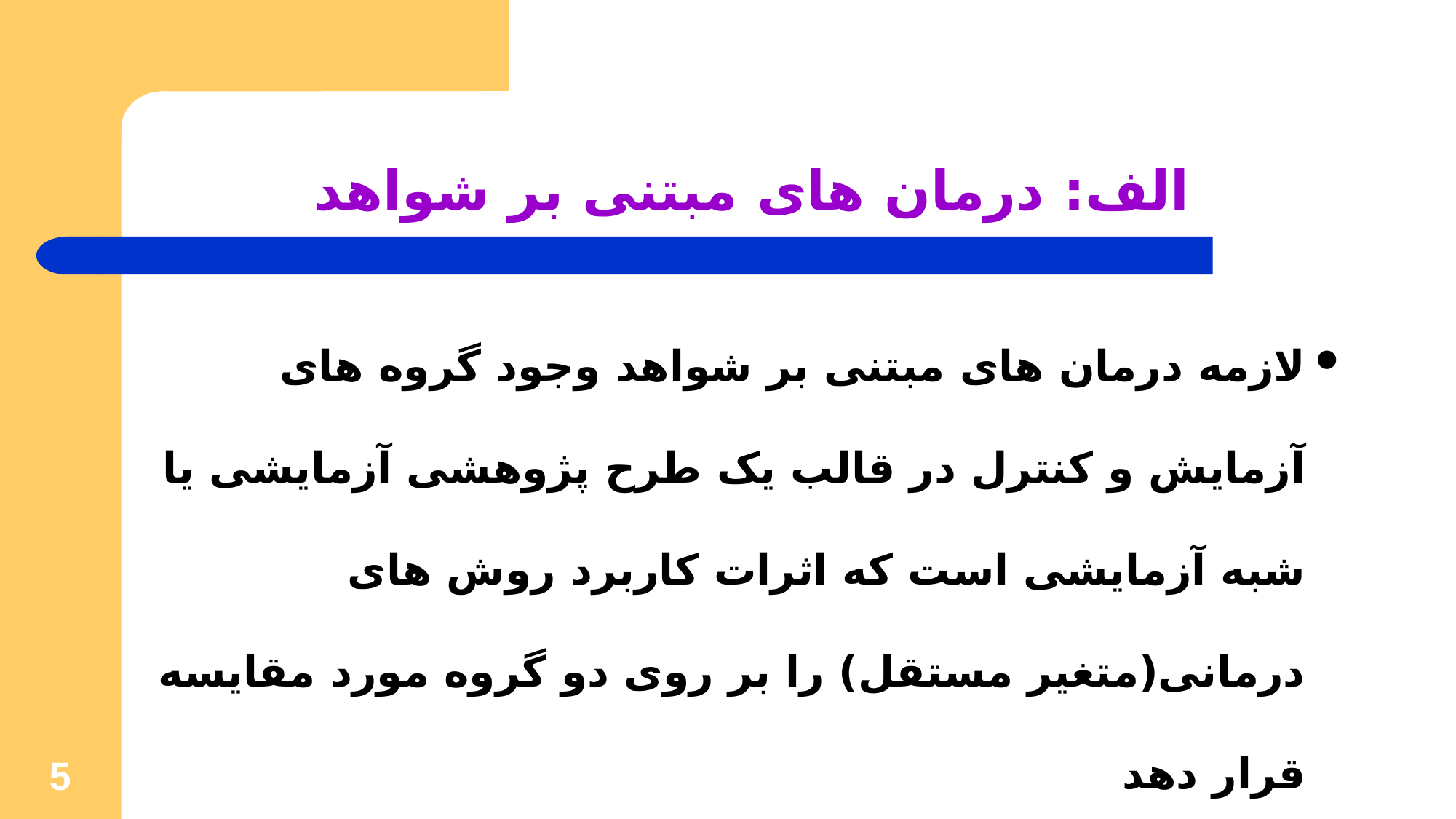

# الف: درمان های مبتنی بر شواهد
لازمه درمان های مبتنی بر شواهد وجود گروه های آزمایش و کنترل در قالب یک طرح پژوهشی آزمایشی یا شبه آزمایشی است که اثرات کاربرد روش های درمانی(متغیر مستقل) را بر روی دو گروه مورد مقایسه قرار دهد
5